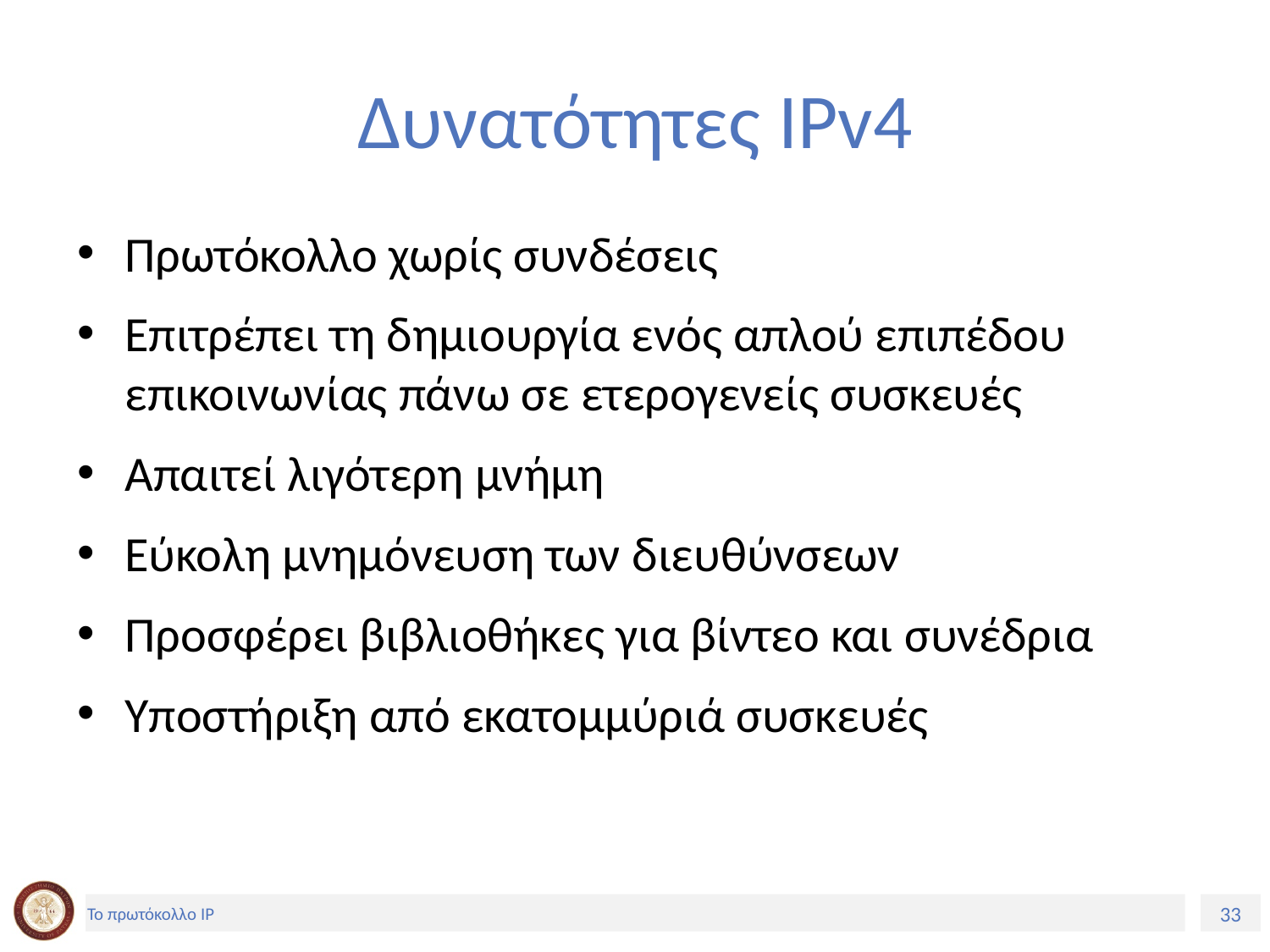

# Δυνατότητες IPv4
Πρωτόκολλο χωρίς συνδέσεις
Επιτρέπει τη δημιουργία ενός απλού επιπέδου επικοινωνίας πάνω σε ετερογενείς συσκευές
Απαιτεί λιγότερη μνήμη
Εύκολη μνημόνευση των διευθύνσεων
Προσφέρει βιβλιοθήκες για βίντεο και συνέδρια
Υποστήριξη από εκατομμύριά συσκευές